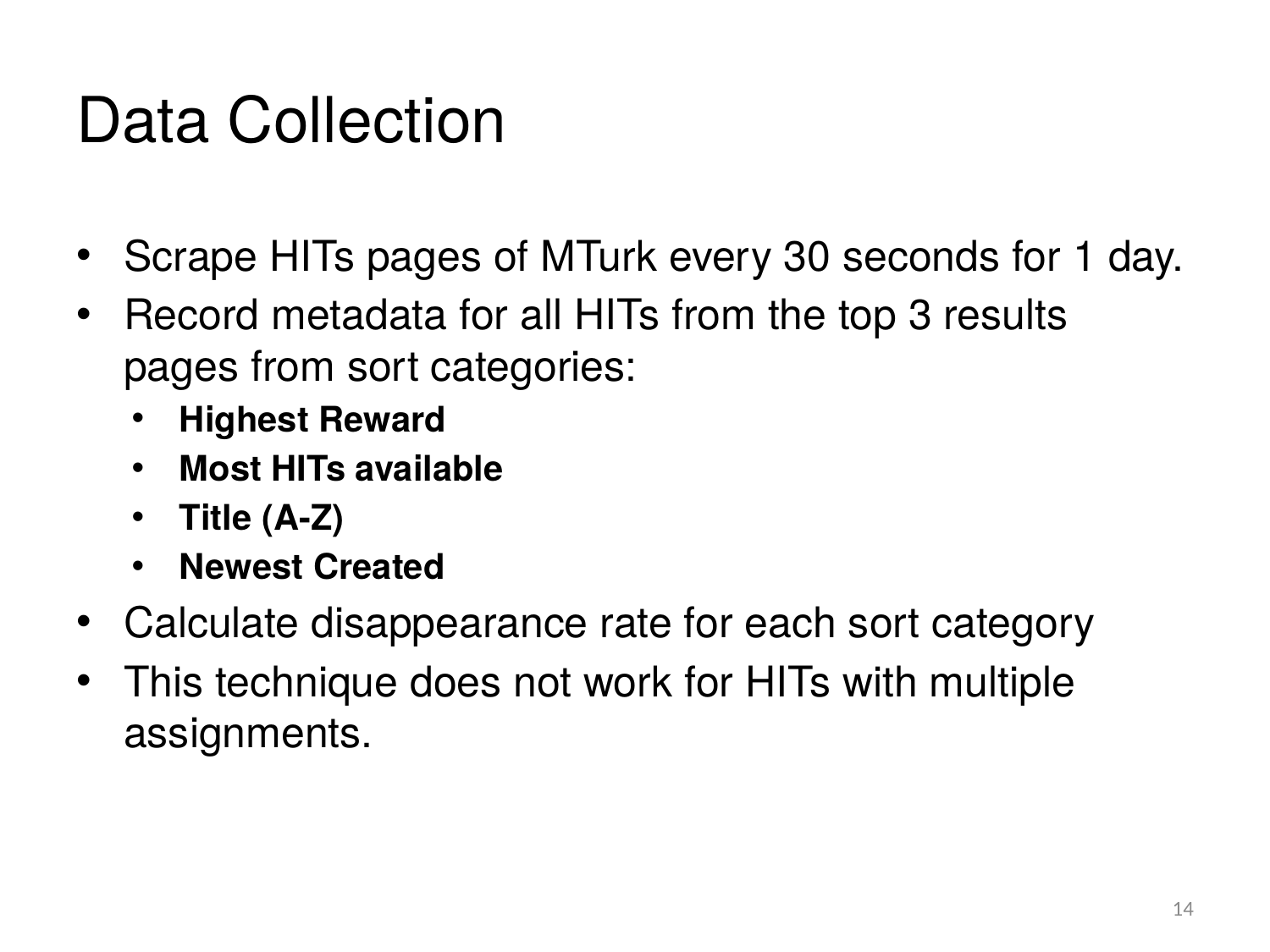

# Data Collection
Scrape HITs pages of MTurk every 30 seconds for 1 day.
Record metadata for all HITs from the top 3 results pages from sort categories:
Highest Reward
Most HITs available
Title (A-Z)
Newest Created
Calculate disappearance rate for each sort category
This technique does not work for HITs with multiple assignments.
14